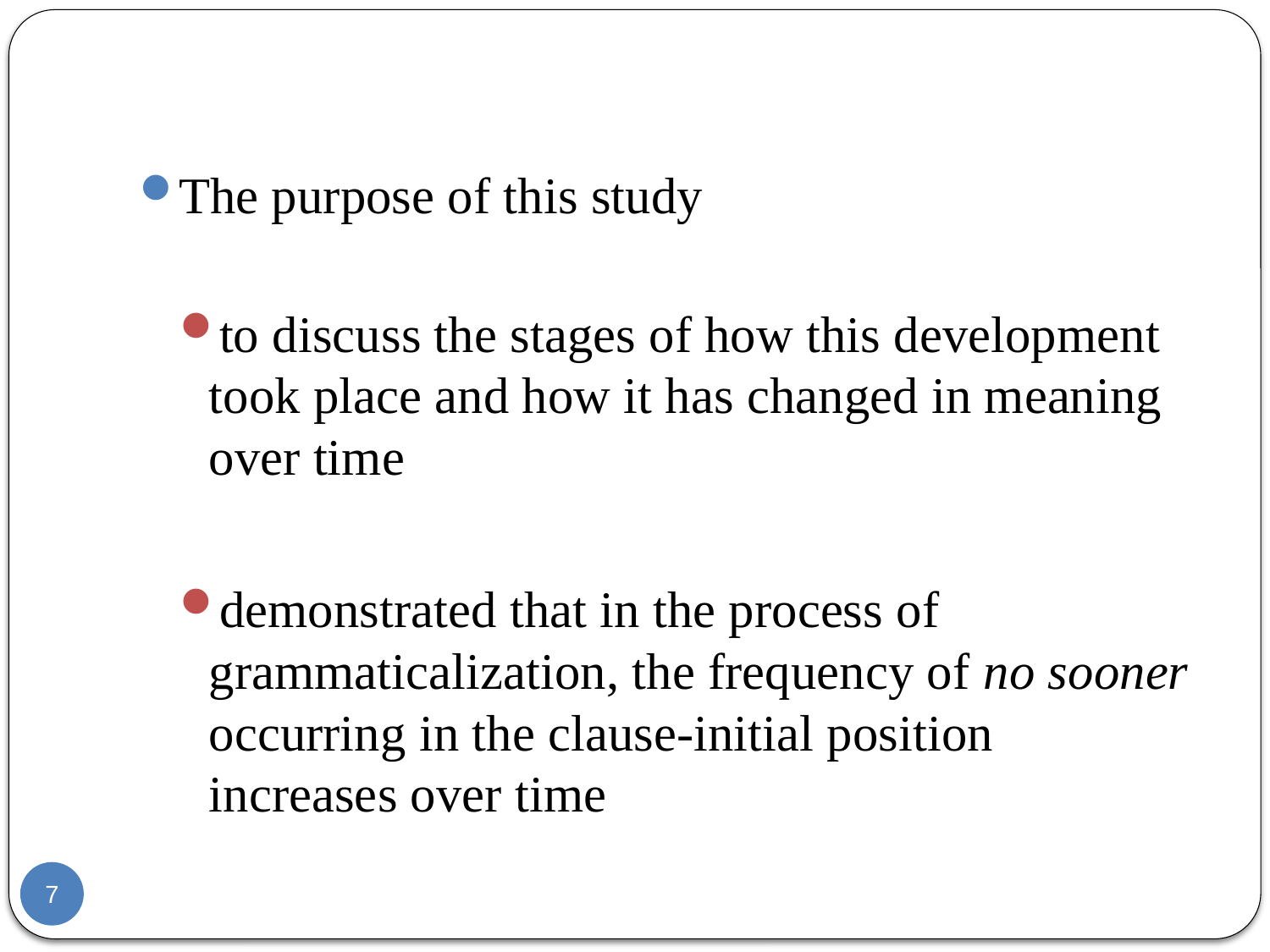

#
The purpose of this study

to discuss the stages of how this development took place and how it has changed in meaning over time

demonstrated that in the process of grammaticalization, the frequency of no sooner occurring in the clause-initial position increases over time
7